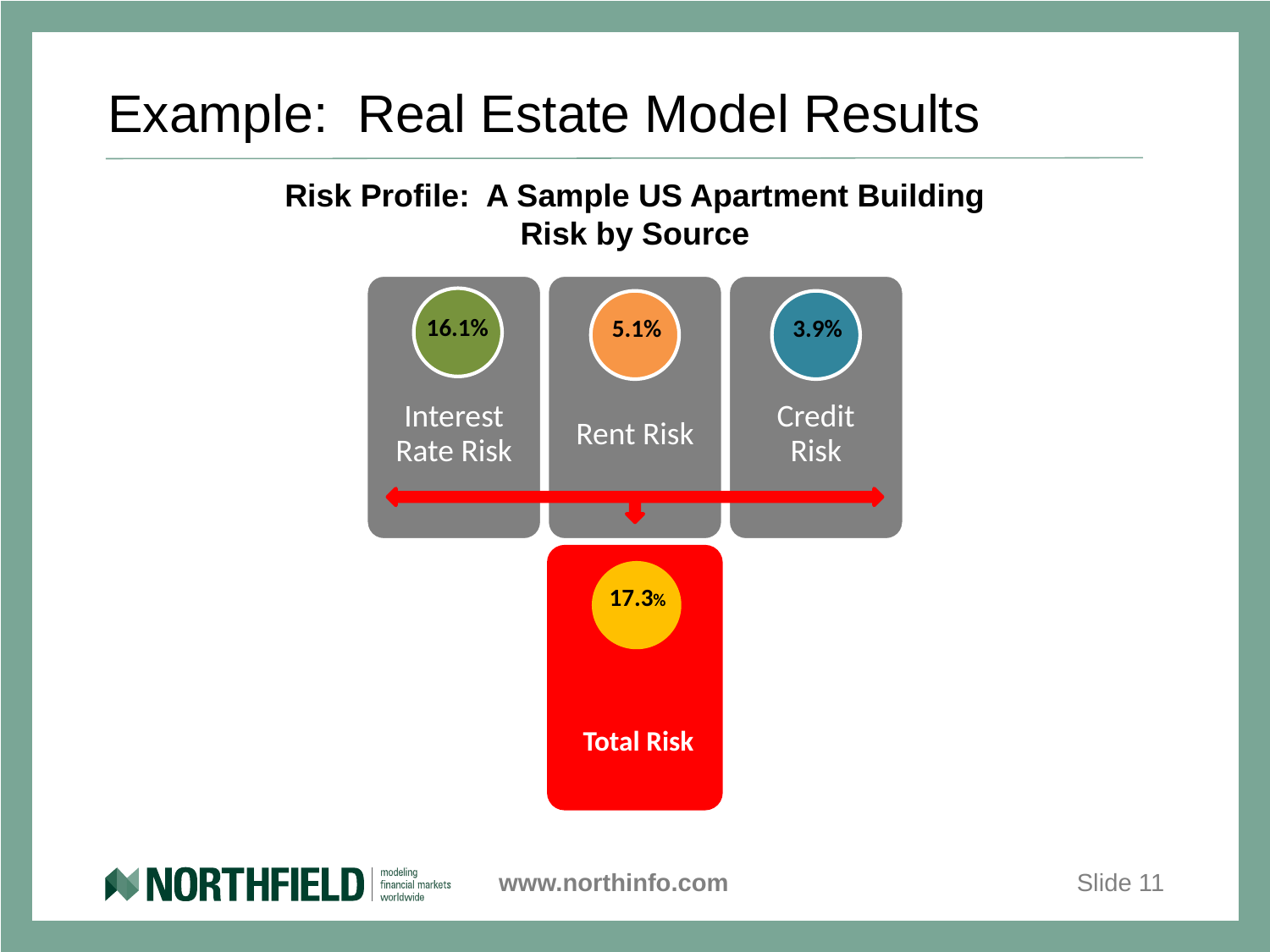

# Example:  Real Estate Model Results
Risk Profile:  A Sample US Apartment Building
Risk by Source
Interest Rate Risk
Rent Risk
Credit Risk
16.1%
5.1%
3.9%

17.3%
XX%
Total Risk
Slide 11